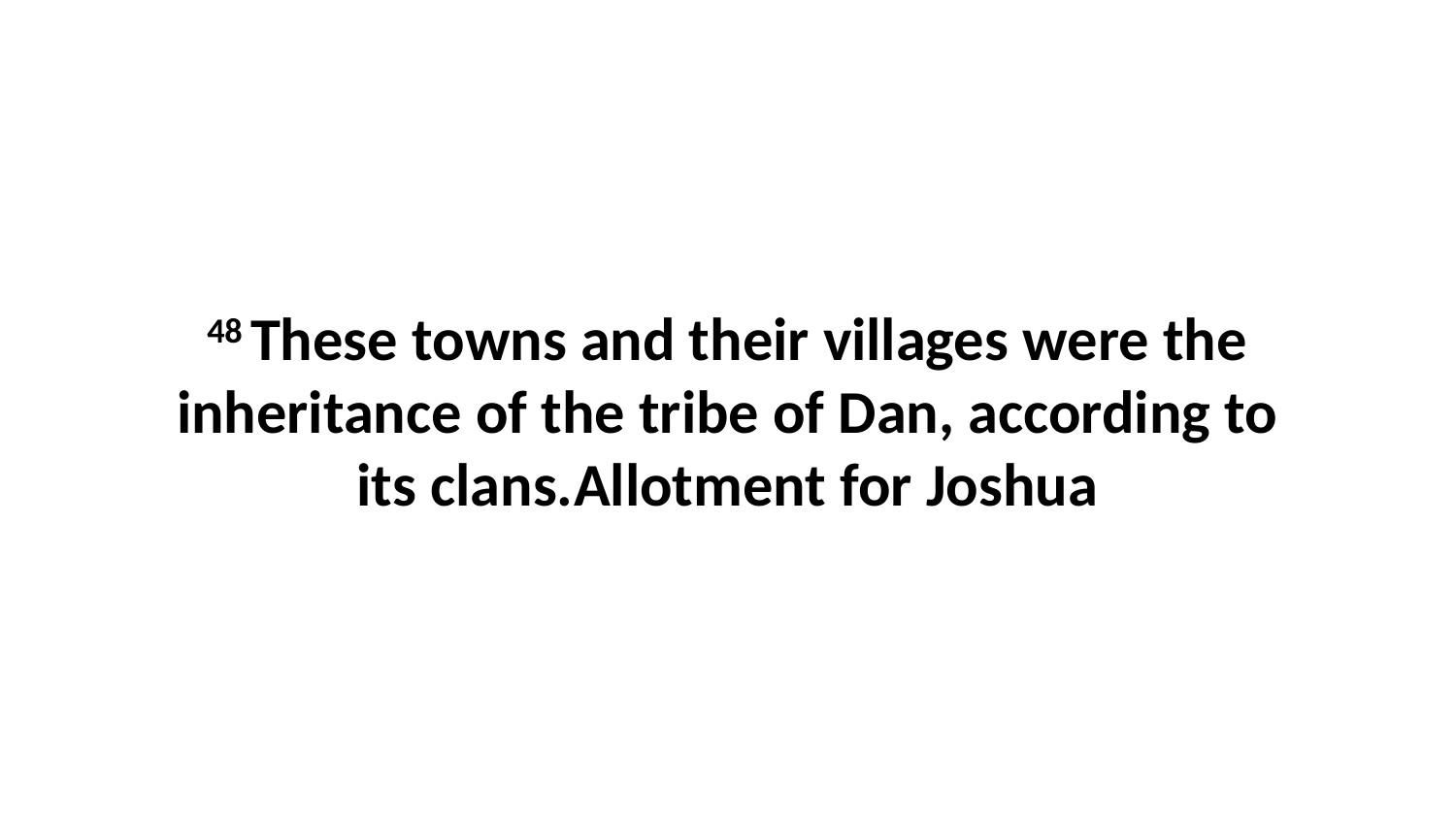

48 These towns and their villages were the inheritance of the tribe of Dan, according to its clans.Allotment for Joshua